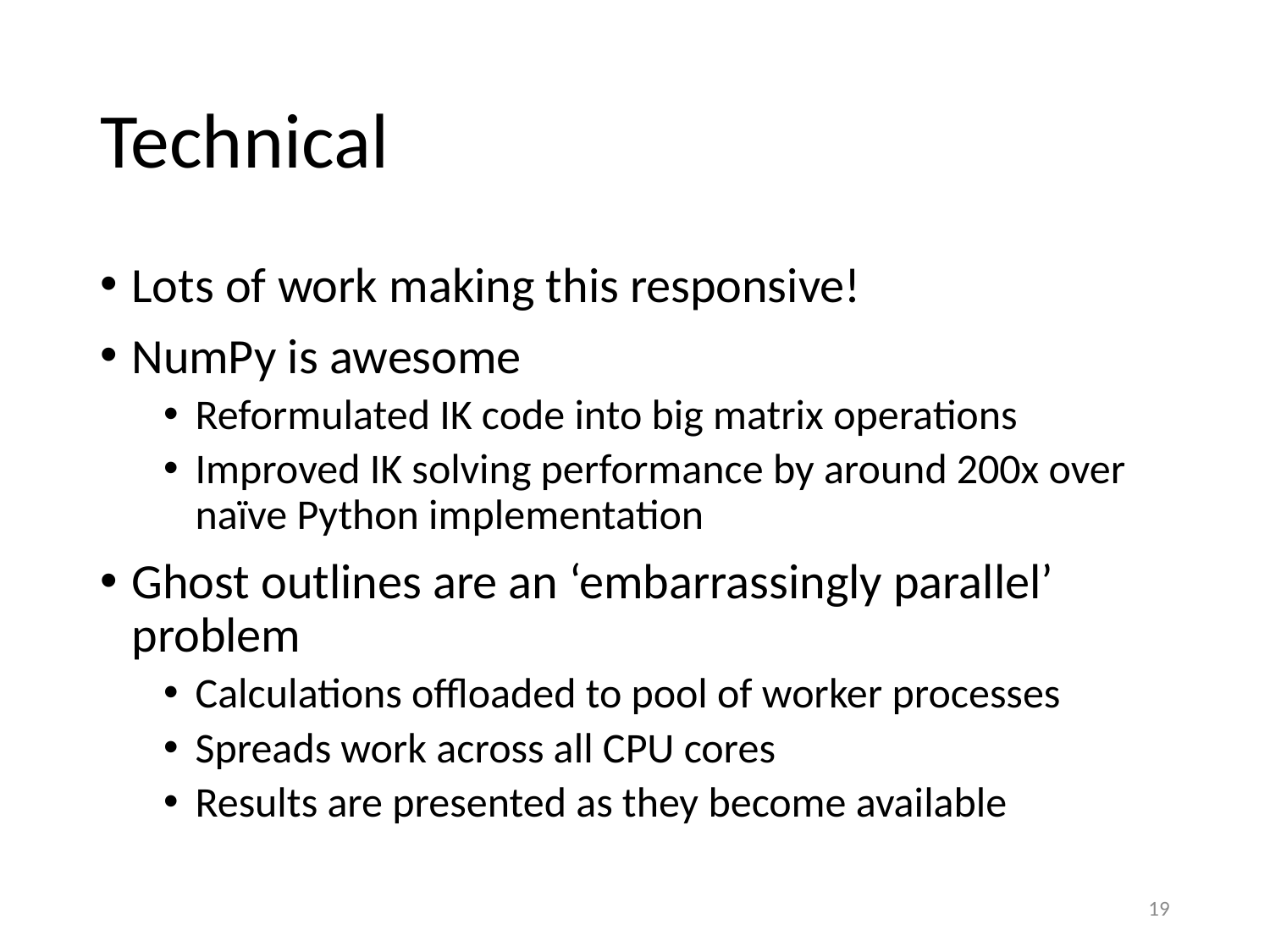

# Technical
Lots of work making this responsive!
NumPy is awesome
Reformulated IK code into big matrix operations
Improved IK solving performance by around 200x over naïve Python implementation
Ghost outlines are an ‘embarrassingly parallel’ problem
Calculations offloaded to pool of worker processes
Spreads work across all CPU cores
Results are presented as they become available
19